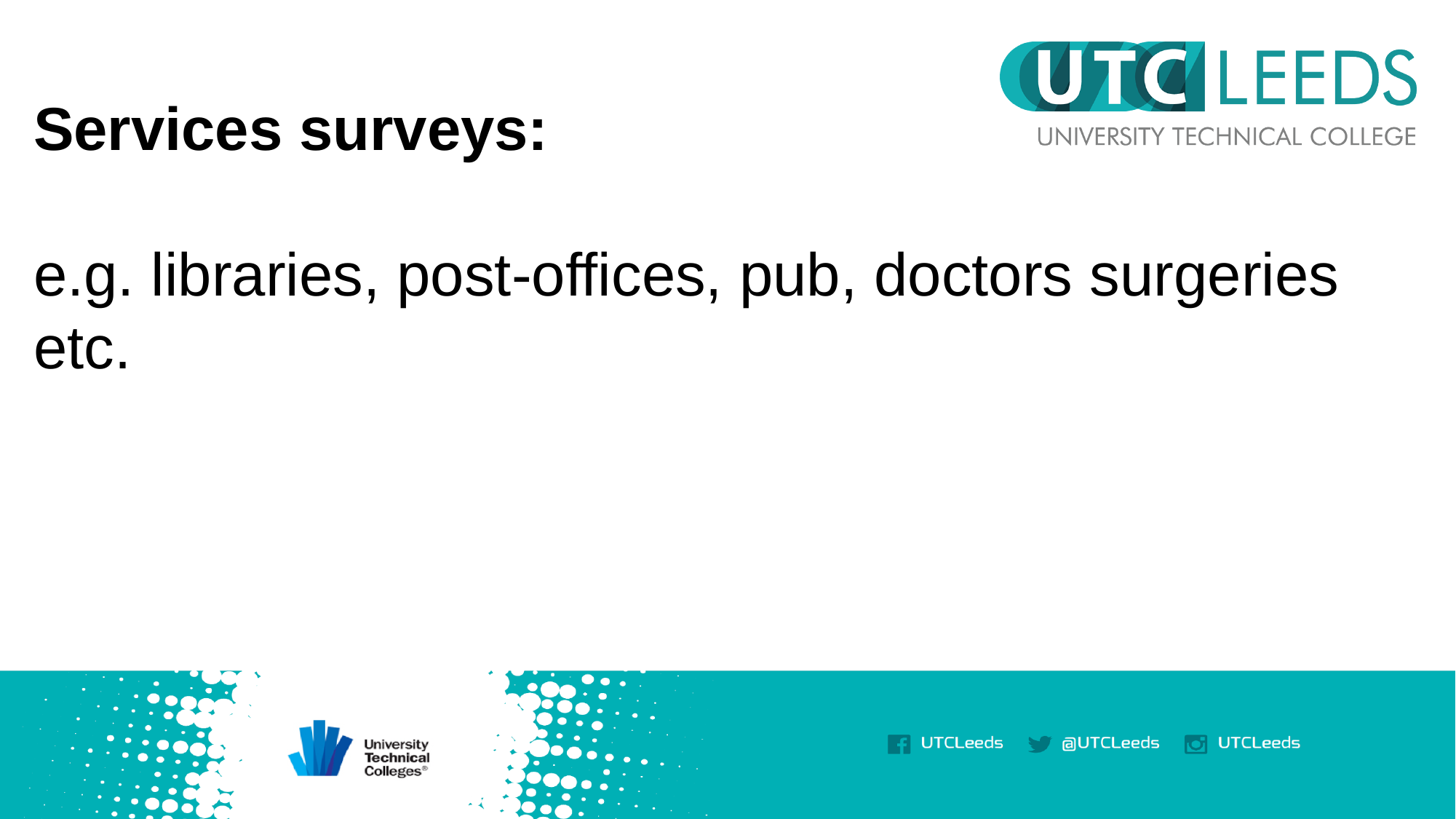

Services surveys:

e.g. libraries, post-offices, pub, doctors surgeries etc.